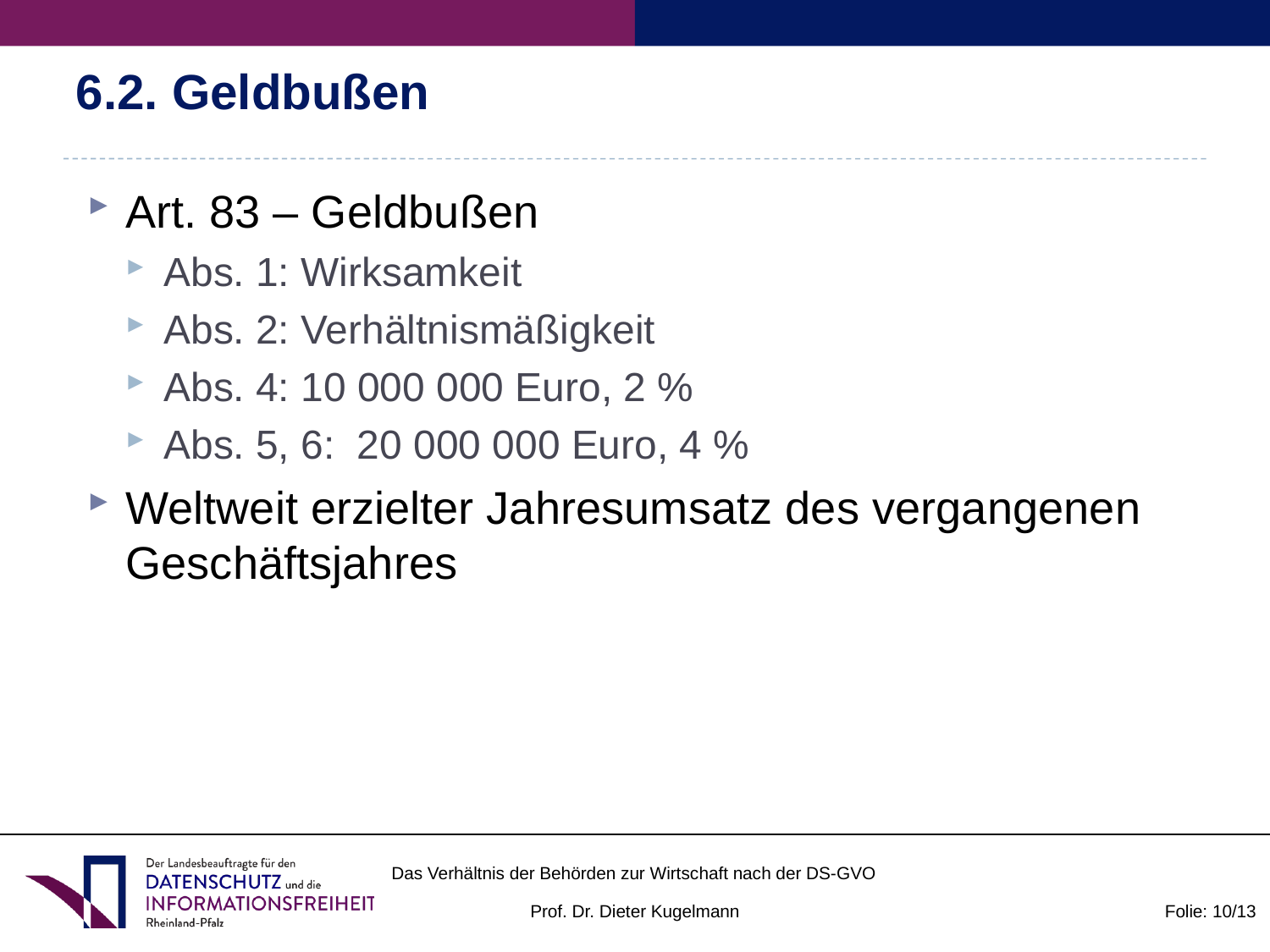

# 6.2. Geldbußen
Art. 83 – Geldbußen
Abs. 1: Wirksamkeit
Abs. 2: Verhältnismäßigkeit
Abs. 4: 10 000 000 Euro, 2 %
Abs. 5, 6:  20 000 000 Euro, 4 %
Weltweit erzielter Jahresumsatz des vergangenen Geschäftsjahres